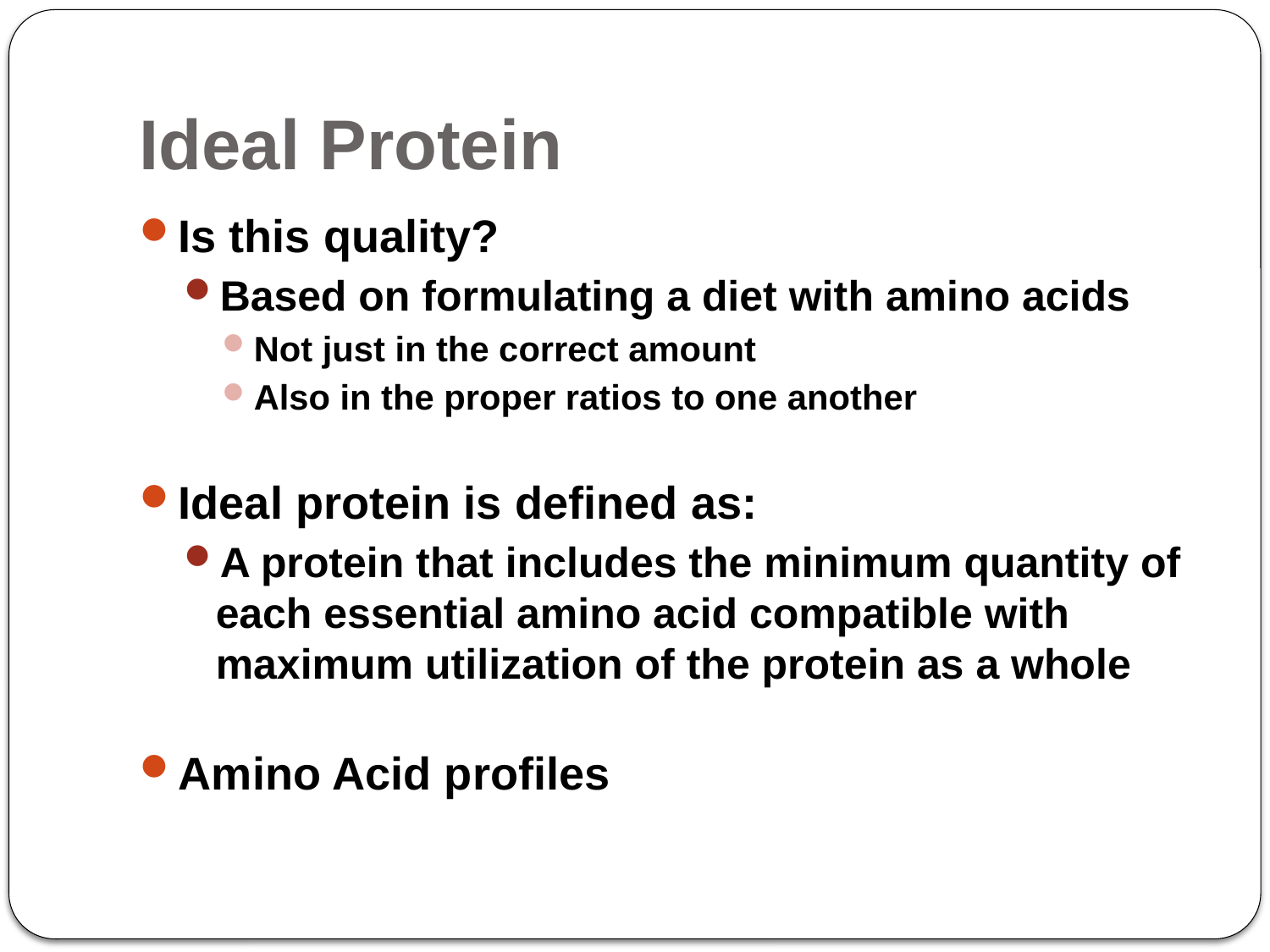

# Ideal Protein
Is this quality?
Based on formulating a diet with amino acids
Not just in the correct amount
Also in the proper ratios to one another

Ideal protein is defined as:
A protein that includes the minimum quantity of each essential amino acid compatible with maximum utilization of the protein as a whole

Amino Acid profiles